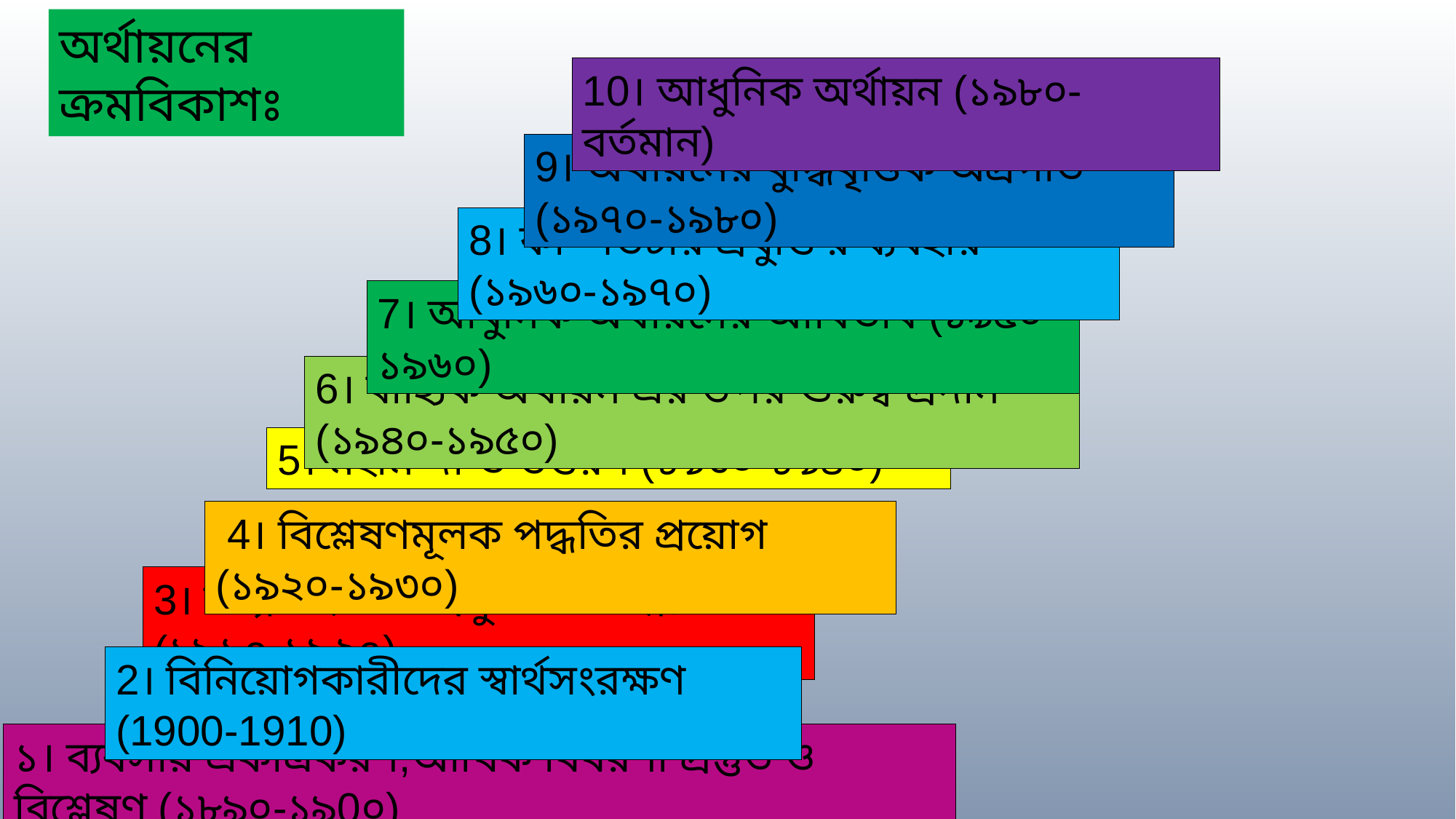

অর্থায়নের ক্রমবিকাশঃ
10। আধুনিক অর্থায়ন (১৯৮০-বর্তমান)
9। অর্থায়নের বুদ্ধিবৃত্তিক অগ্রগতি (১৯৭০-১৯৮০)
8। কম্পিউটার প্রযুক্তির ব্যবহার (১৯৬০-১৯৭০)
7। আধুনিক অর্থায়নের আবির্ভাব (১৯৫০-১৯৬০)
6। বাহ্যিক অর্থায়ন এর উপর গুরুত্ব প্রদান (১৯৪০-১৯৫০)
5। মহামন্দা ও উত্তরণ (১৯৩০-১৯৪০)
 4। বিশ্লেষণমূলক পদ্ধতির প্রয়োগ (১৯২০-১৯৩০)
3। শিল্প বিপ্লব ও প্রযুক্তিগত উন্নয়ন (১৯১০-১৯২০)
2। বিনিয়োগকারীদের স্বার্থসংরক্ষণ (1900-1910)
১। ব্যবসায় একত্রিকরণ,আর্থিক বিবরণী প্রস্তুত ও বিশ্লেষণ (১৮৯০-১৯0০)